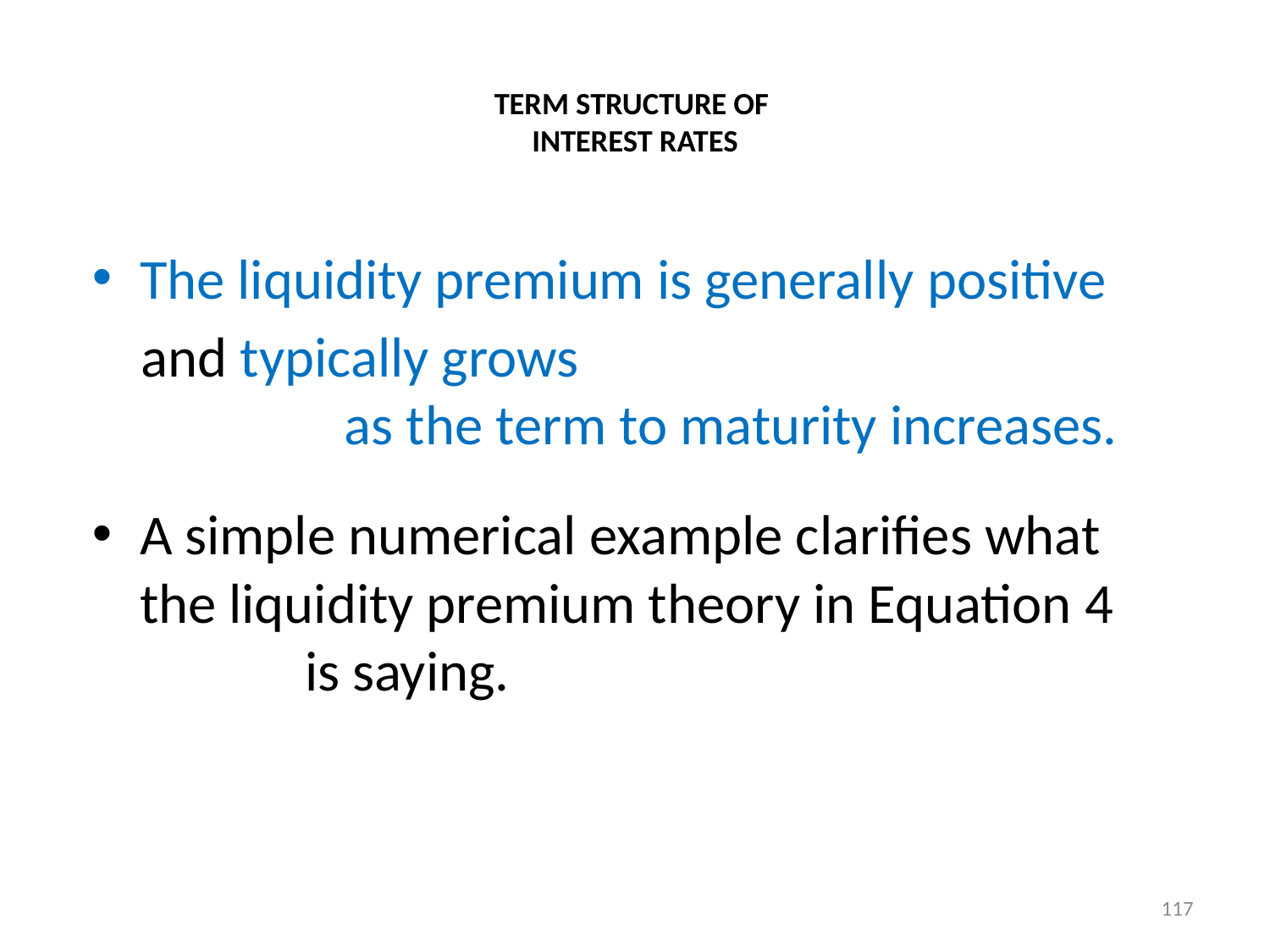

# TERM STRUCTURE OF INTEREST RATES
The liquidity premium is generally positive
and typically grows                                                                  as the term to maturity increases.
A simple numerical example clarifies what     the liquidity premium theory in Equation 4                    is saying.

117